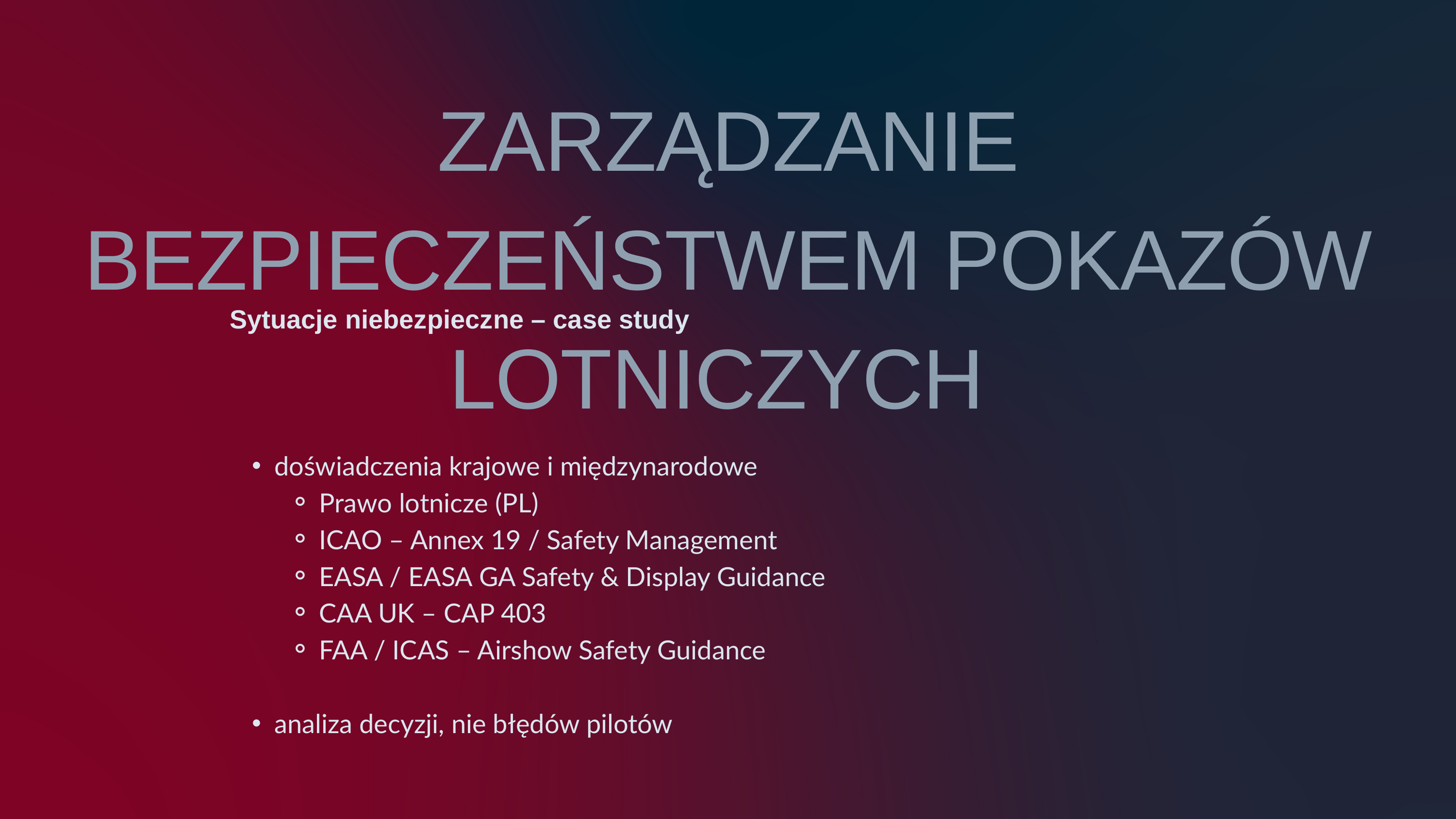

ZARZĄDZANIE BEZPIECZEŃSTWEM POKAZÓW LOTNICZYCH
Sytuacje niebezpieczne – case study

doświadczenia krajowe i międzynarodowe
Prawo lotnicze (PL)
ICAO – Annex 19 / Safety Management
EASA / EASA GA Safety & Display Guidance
CAA UK – CAP 403
FAA / ICAS – Airshow Safety Guidance

analiza decyzji, nie błędów pilotów